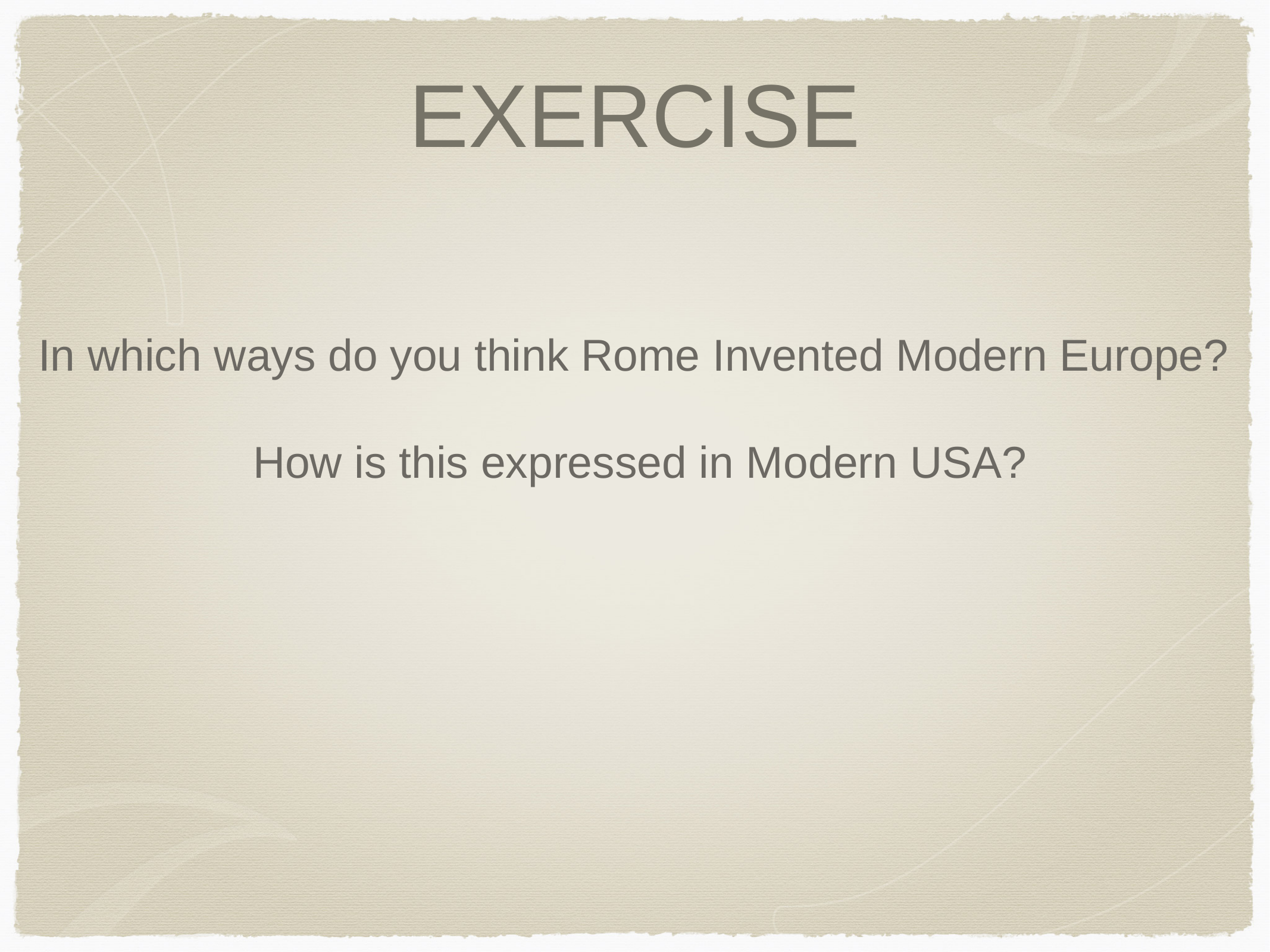

# EXERCISE
In which ways do you think Rome Invented Modern Europe?

How is this expressed in Modern USA?